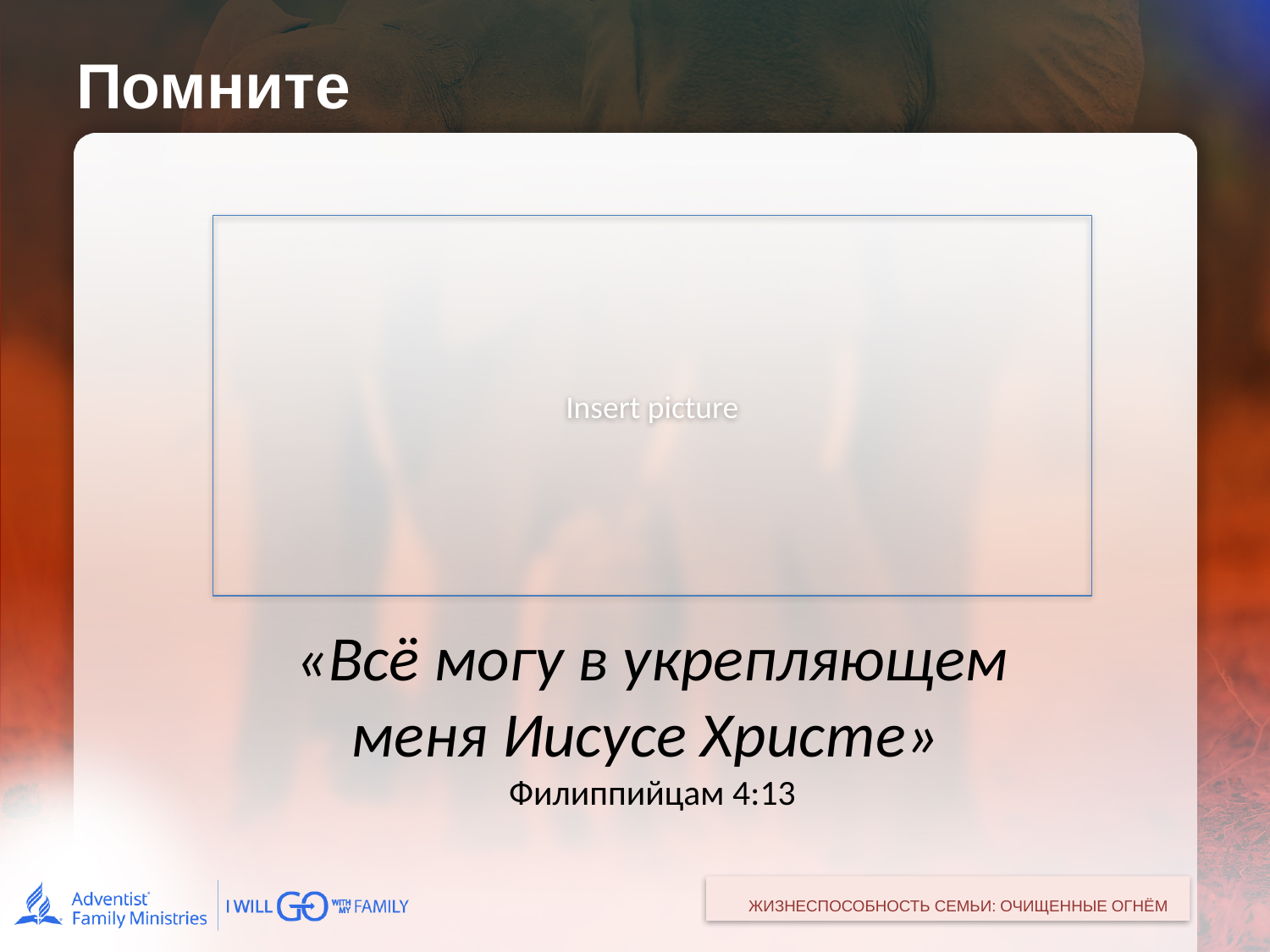

# Помните
Insert picture
«Всё могу в укрепляющем меня Иисусе Христе»
Филиппийцам 4:13

ЖИЗНЕСПОСОБНОСТЬ СЕМЬИ: ОЧИЩЕННЫЕ ОГНЁМ